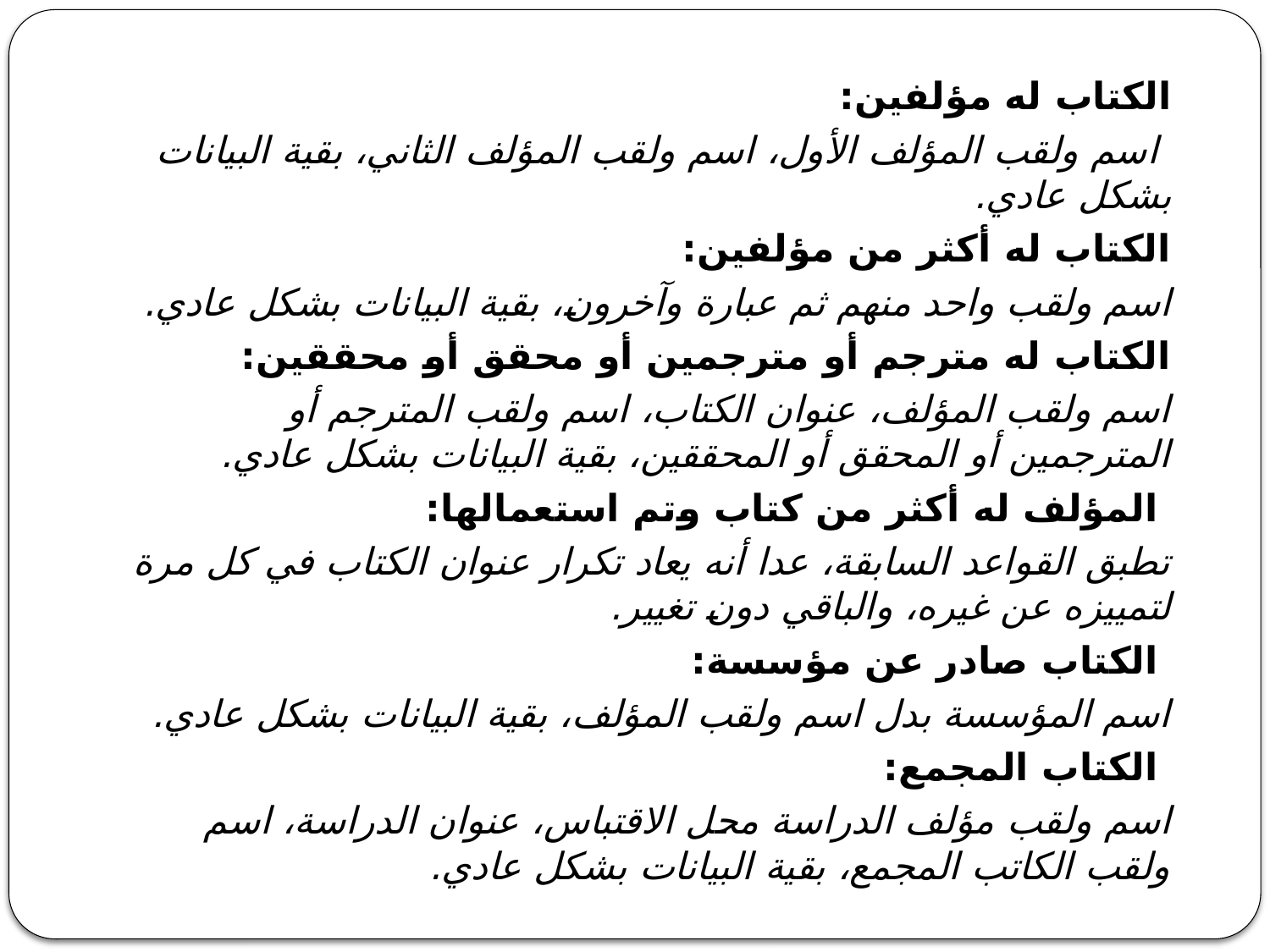

الكتاب له مؤلفين:
 اسم ولقب المؤلف الأول، اسم ولقب المؤلف الثاني، بقية البيانات بشكل عادي.
الكتاب له أكثر من مؤلفين:
اسم ولقب واحد منهم ثم عبارة وآخرون، بقية البيانات بشكل عادي.
الكتاب له مترجم أو مترجمين أو محقق أو محققين:
اسم ولقب المؤلف، عنوان الكتاب، اسم ولقب المترجم أو المترجمين أو المحقق أو المحققين، بقية البيانات بشكل عادي.
 المؤلف له أكثر من كتاب وتم استعمالها:
تطبق القواعد السابقة، عدا أنه يعاد تكرار عنوان الكتاب في كل مرة لتمييزه عن غيره، والباقي دون تغيير.
 الكتاب صادر عن مؤسسة:
اسم المؤسسة بدل اسم ولقب المؤلف، بقية البيانات بشكل عادي.
 الكتاب المجمع:
اسم ولقب مؤلف الدراسة محل الاقتباس، عنوان الدراسة، اسم ولقب الكاتب المجمع، بقية البيانات بشكل عادي.